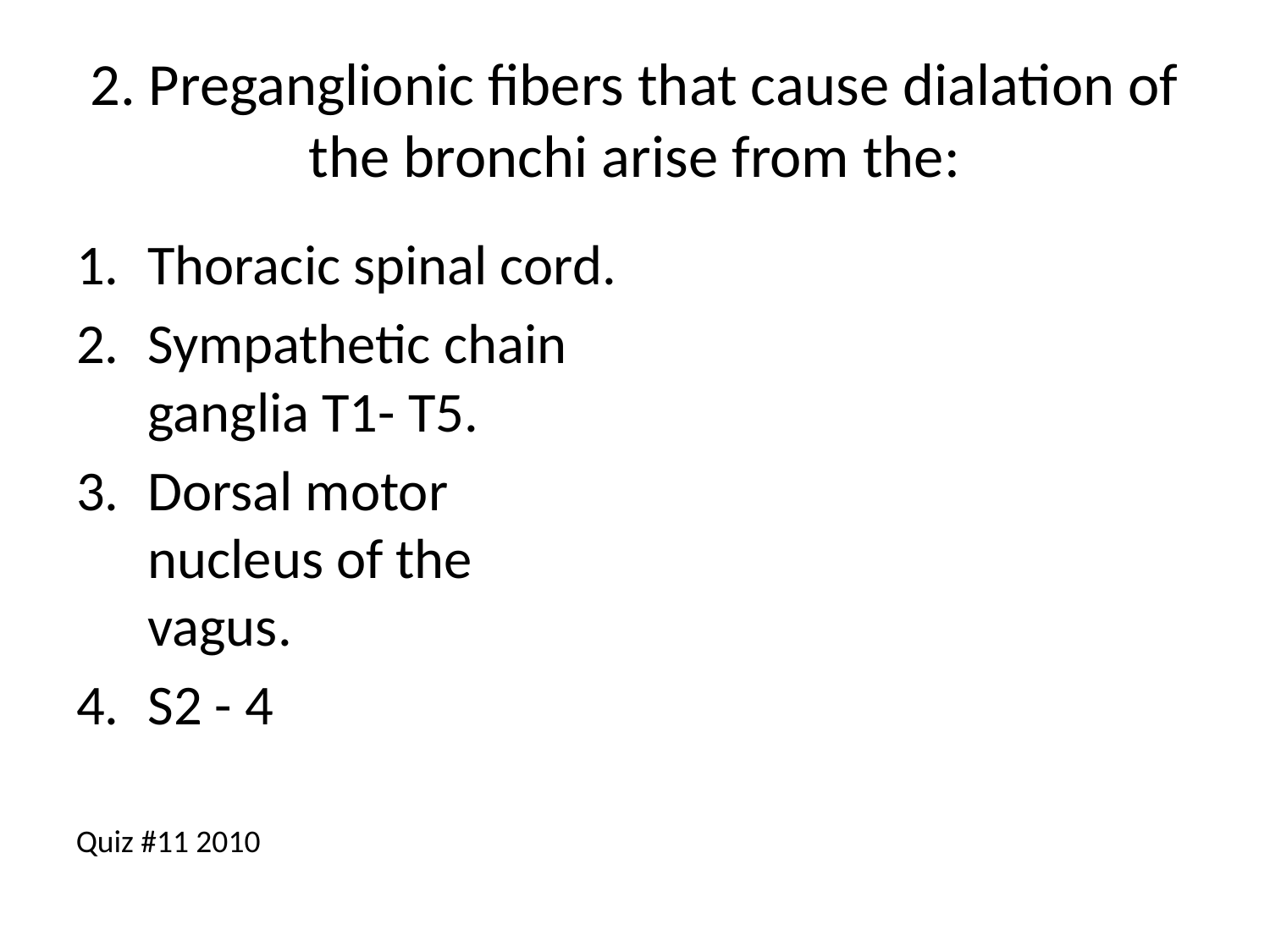

# 2. Preganglionic fibers that cause dialation of the bronchi arise from the:
Thoracic spinal cord.
Sympathetic chain ganglia T1- T5.
Dorsal motor nucleus of the vagus.
S2 - 4
Quiz #11 2010